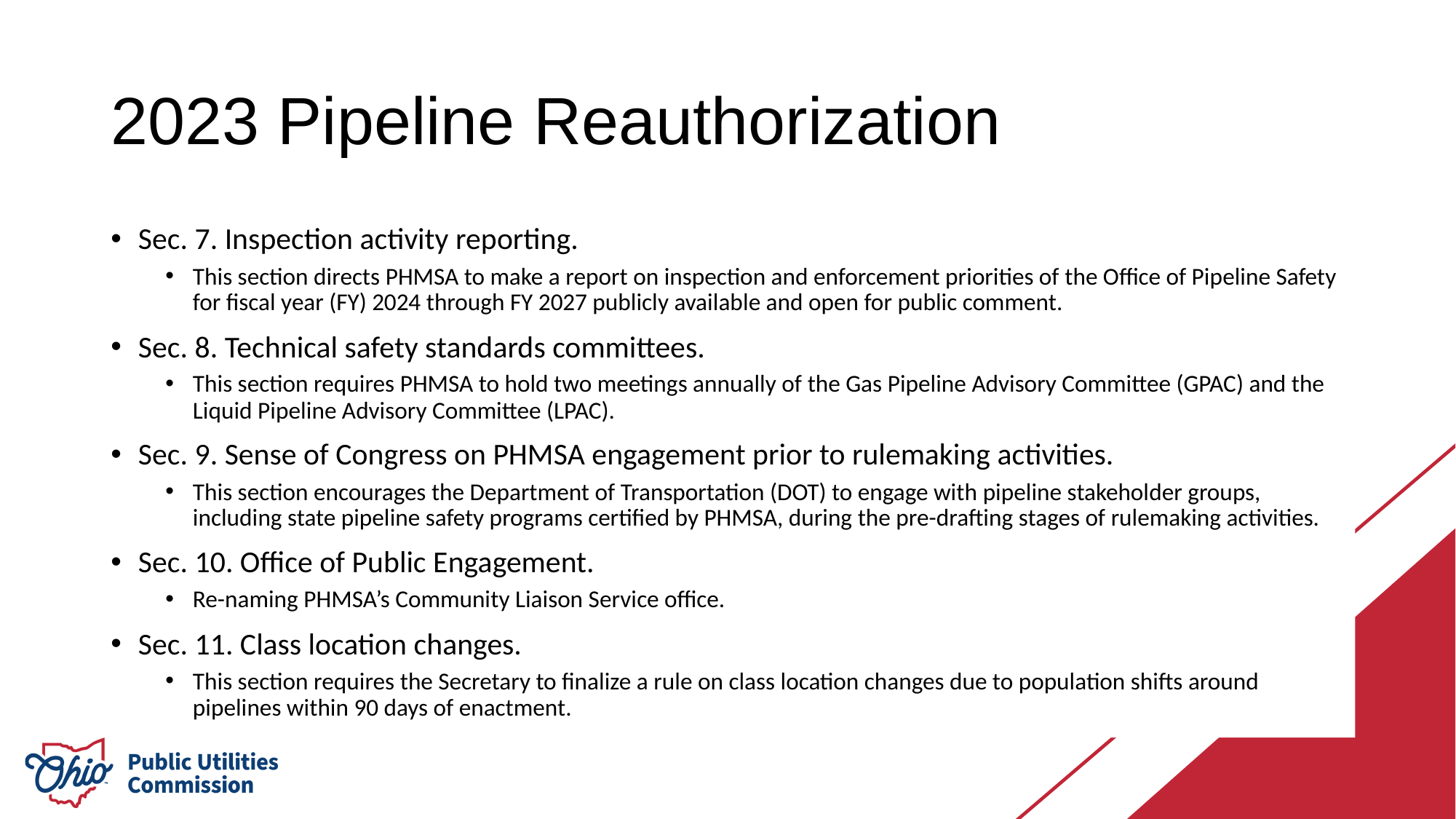

# 2023 Pipeline Reauthorization
Sec. 7. Inspection activity reporting.
This section directs PHMSA to make a report on inspection and enforcement priorities of the Office of Pipeline Safety for fiscal year (FY) 2024 through FY 2027 publicly available and open for public comment.
Sec. 8. Technical safety standards committees.
This section requires PHMSA to hold two meetings annually of the Gas Pipeline Advisory Committee (GPAC) and the Liquid Pipeline Advisory Committee (LPAC).
Sec. 9. Sense of Congress on PHMSA engagement prior to rulemaking activities.
This section encourages the Department of Transportation (DOT) to engage with pipeline stakeholder groups, including state pipeline safety programs certified by PHMSA, during the pre-drafting stages of rulemaking activities.
Sec. 10. Office of Public Engagement.
Re-naming PHMSA’s Community Liaison Service office.
Sec. 11. Class location changes.
This section requires the Secretary to finalize a rule on class location changes due to population shifts around pipelines within 90 days of enactment.